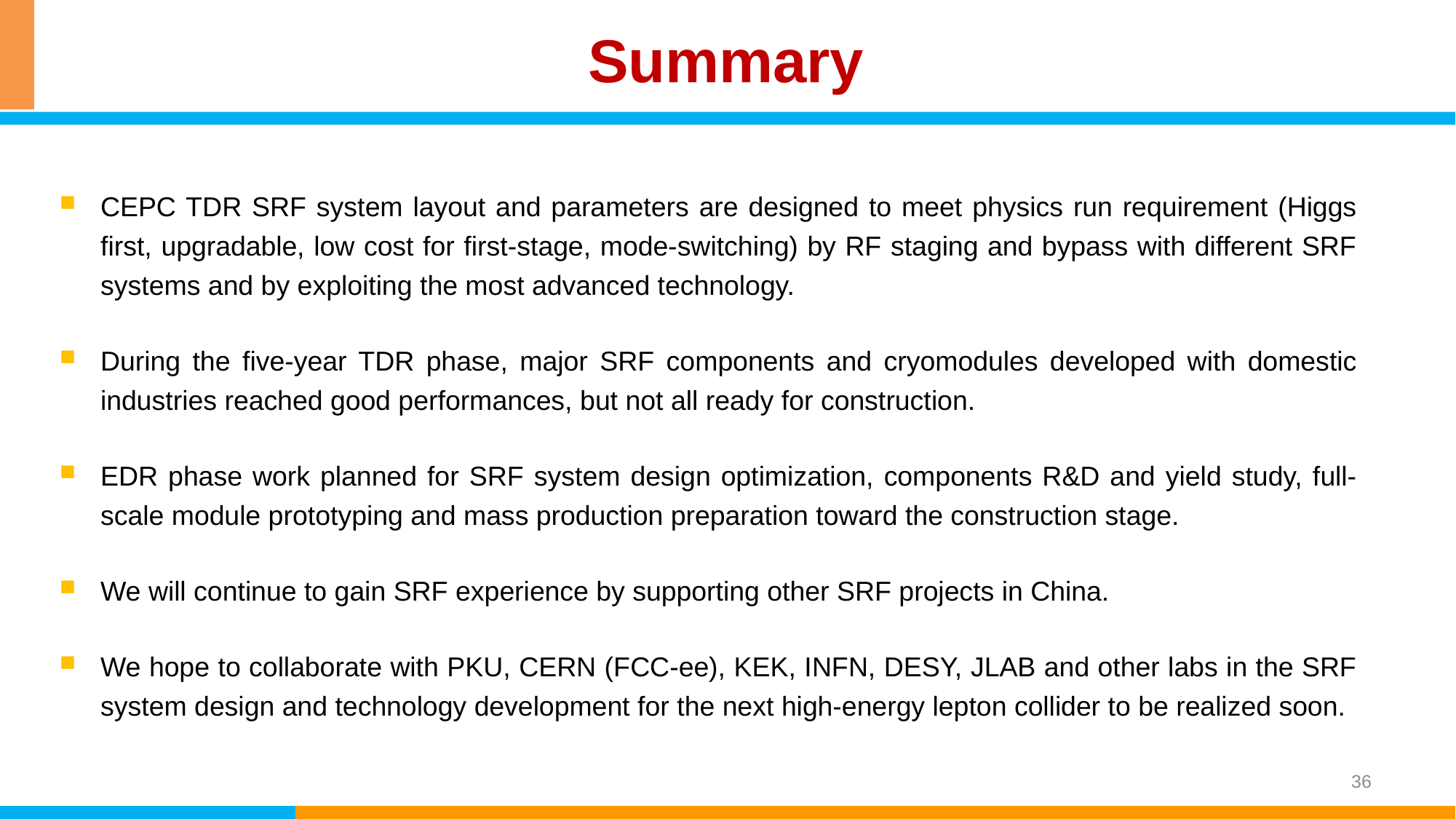

# Summary
CEPC TDR SRF system layout and parameters are designed to meet physics run requirement (Higgs first, upgradable, low cost for first-stage, mode-switching) by RF staging and bypass with different SRF systems and by exploiting the most advanced technology.
During the five-year TDR phase, major SRF components and cryomodules developed with domestic industries reached good performances, but not all ready for construction.
EDR phase work planned for SRF system design optimization, components R&D and yield study, full-scale module prototyping and mass production preparation toward the construction stage.
We will continue to gain SRF experience by supporting other SRF projects in China.
We hope to collaborate with PKU, CERN (FCC-ee), KEK, INFN, DESY, JLAB and other labs in the SRF system design and technology development for the next high-energy lepton collider to be realized soon.
36